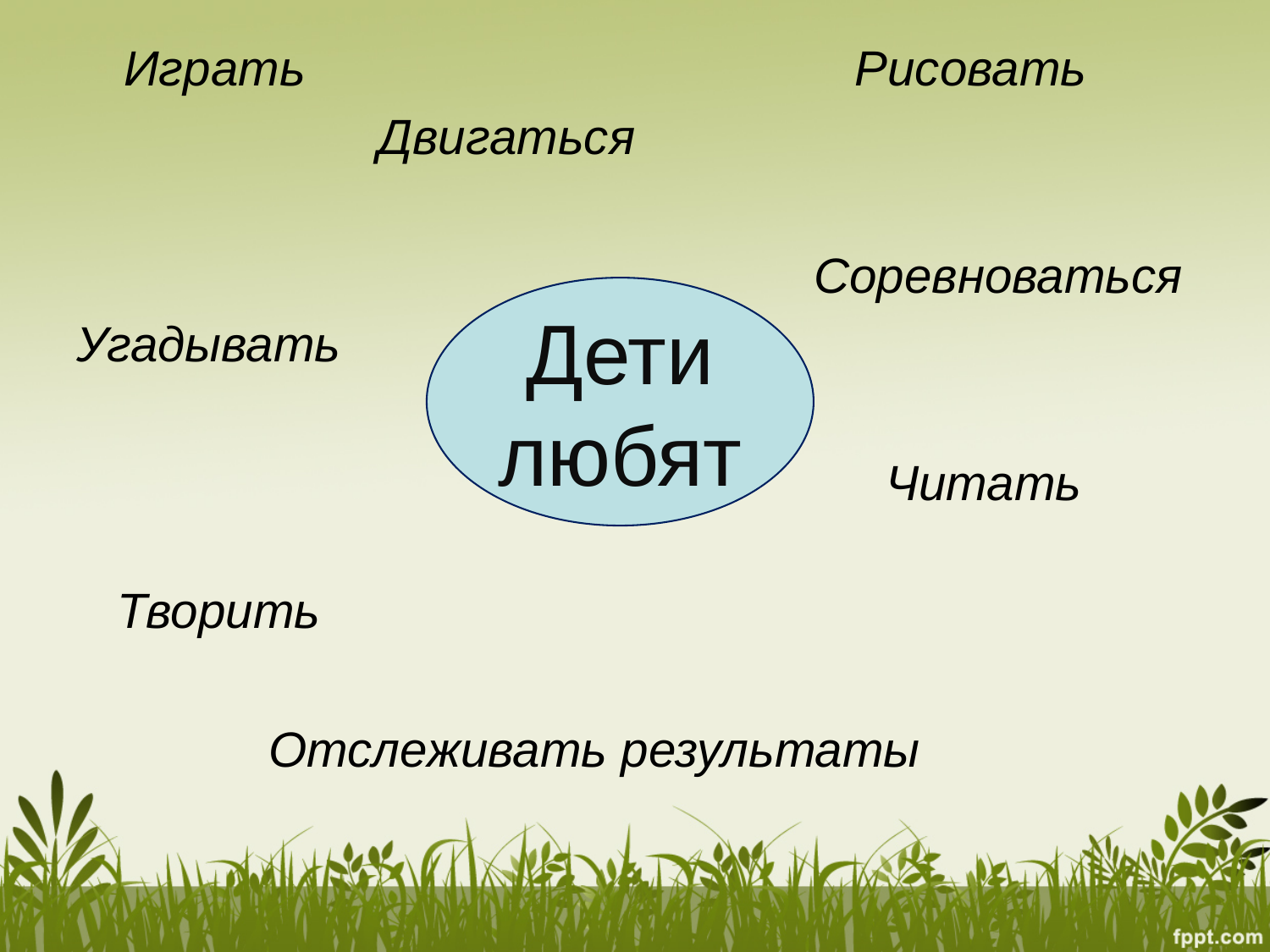

Играть                                        Рисовать
                  	Двигаться

						    Соревноваться
Угадывать

							Читать
   Творить

              Отслеживать результаты

Дети любят